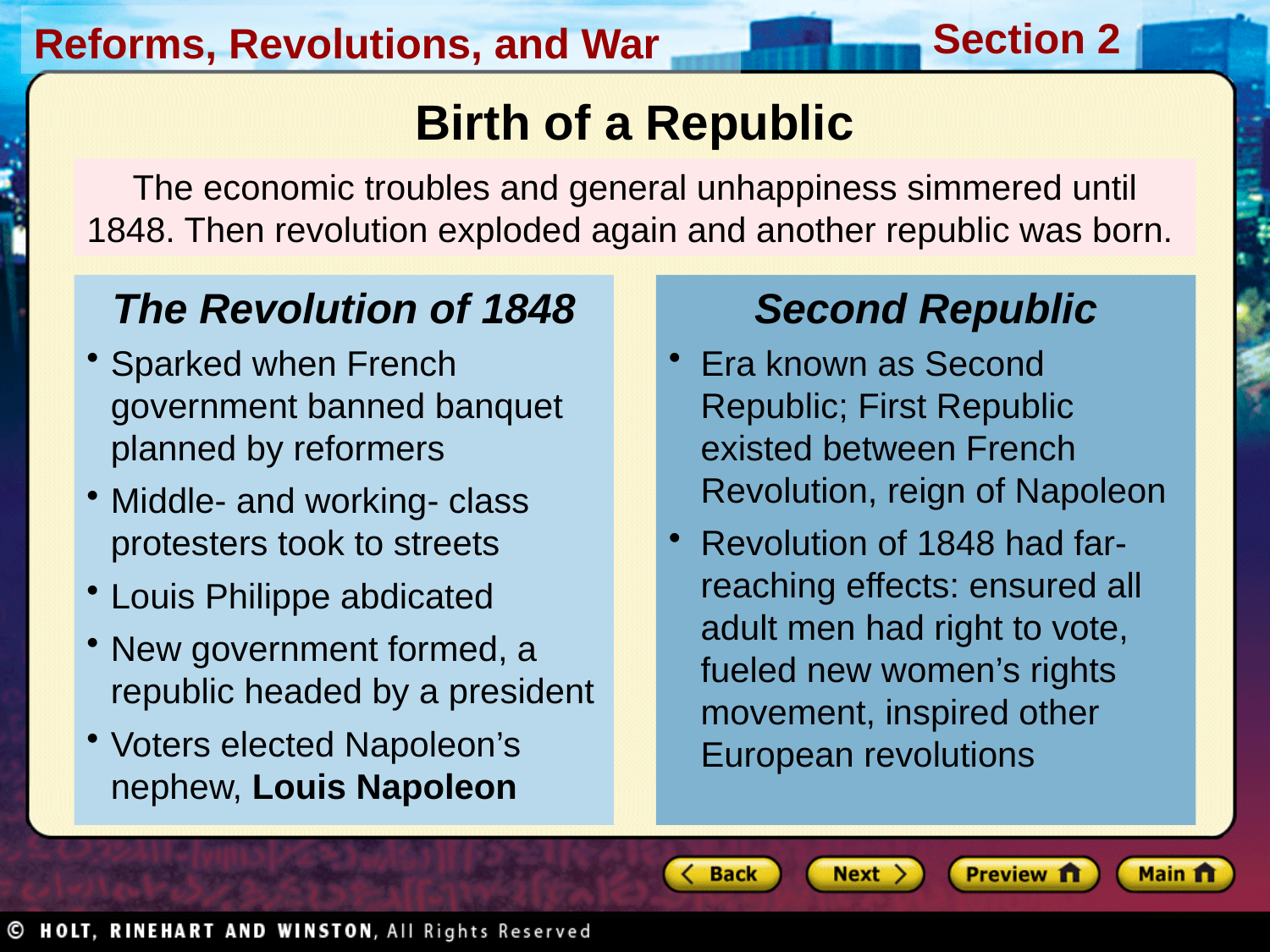

Birth of a Republic
The economic troubles and general unhappiness simmered until 1848. Then revolution exploded again and another republic was born.
The Revolution of 1848
Sparked when French government banned banquet planned by reformers
Middle- and working- class protesters took to streets
Louis Philippe abdicated
New government formed, a republic headed by a president
Voters elected Napoleon’s nephew, Louis Napoleon
Second Republic
Era known as Second Republic; First Republic existed between French Revolution, reign of Napoleon
Revolution of 1848 had far-reaching effects: ensured all adult men had right to vote, fueled new women’s rights movement, inspired other European revolutions